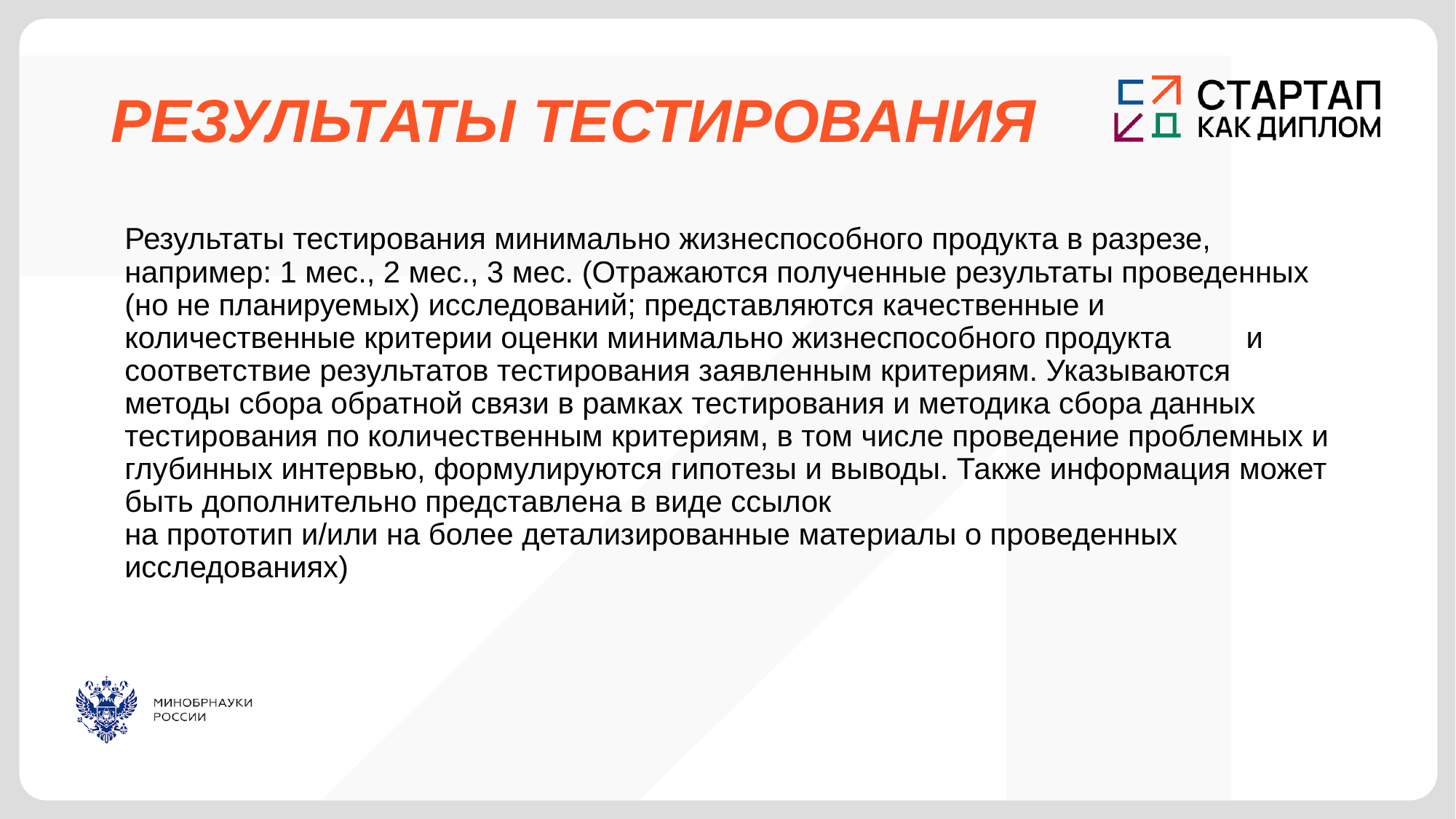

# РЕЗУЛЬТАТЫ ТЕСТИРОВАНИЯ

Результаты тестирования минимально жизнеспособного продукта в разрезе, например: 1 мес., 2 мес., 3 мес. (Отражаются полученные результаты проведенных (но не планируемых) исследований; представляются качественные и количественные критерии оценки минимально жизнеспособного продукта         и соответствие результатов тестирования заявленным критериям. Указываются методы сбора обратной связи в рамках тестирования и методика сбора данных тестирования по количественным критериям, в том числе проведение проблемных и глубинных интервью, формулируются гипотезы и выводы. Также информация может быть дополнительно представлена в виде ссылок
на прототип и/или на более детализированные материалы о проведенных исследованиях)